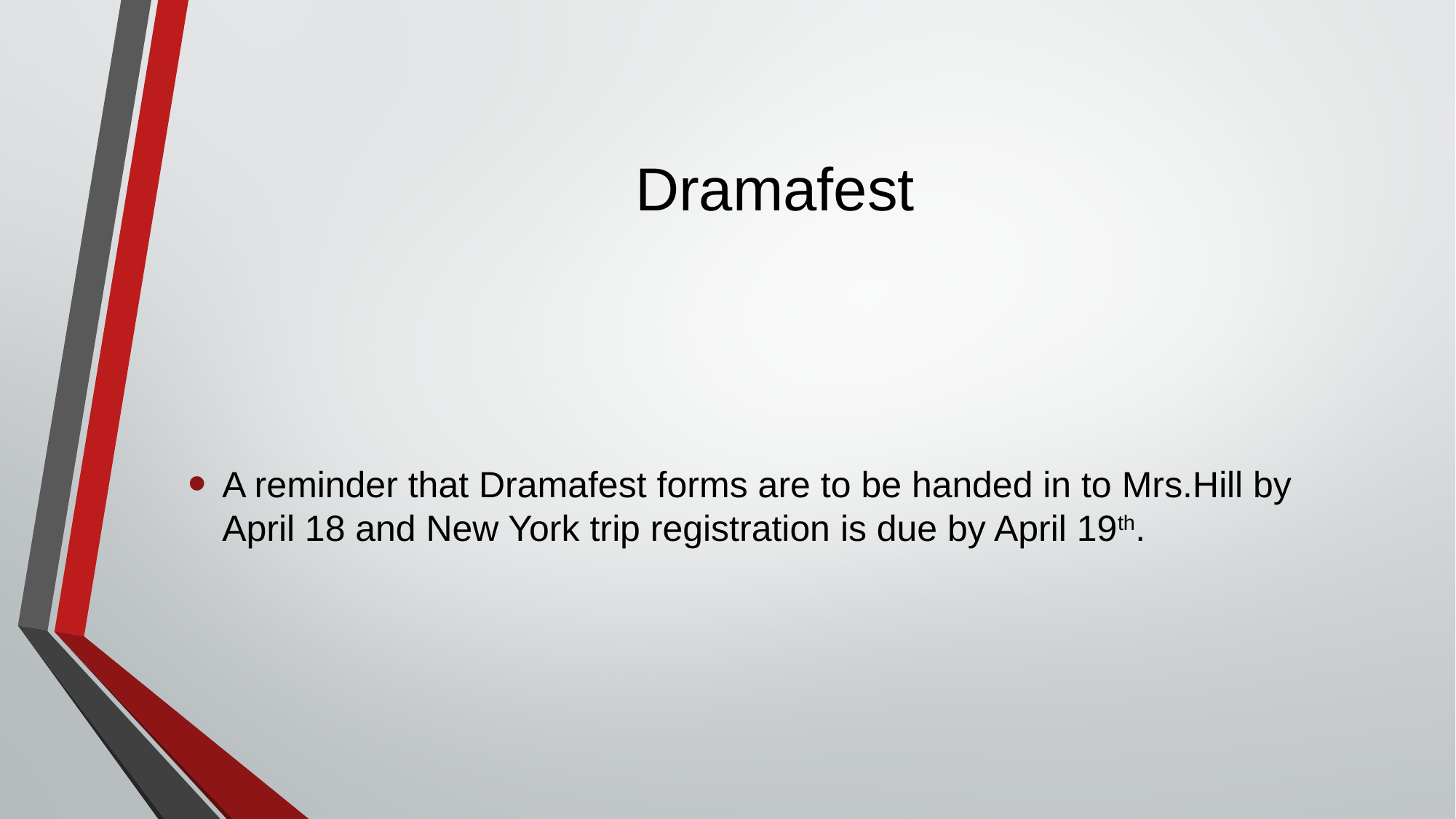

# Dramafest
A reminder that Dramafest forms are to be handed in to Mrs.Hill by April 18 and New York trip registration is due by April 19th.